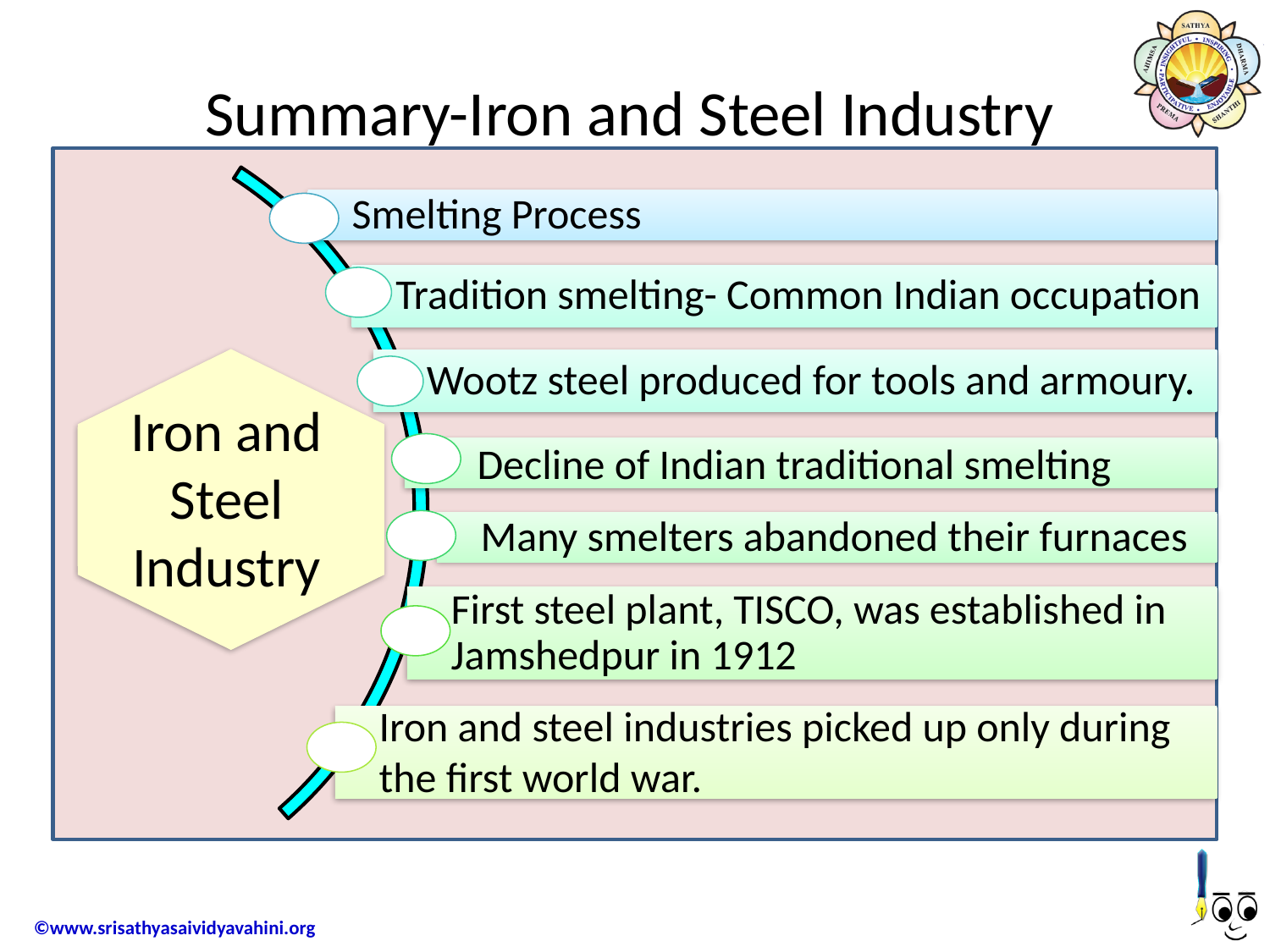

Summary-Iron and Steel Industry

Smelting Process

Tradition smelting- Common Indian occupation

Iron and Steel Industry

 Wootz steel produced for tools and armoury.

   Decline of Indian traditional smelting

Many smelters abandoned their furnaces

First steel plant, TISCO, was established in Jamshedpur in 1912

Iron and steel industries picked up only during the first world war.